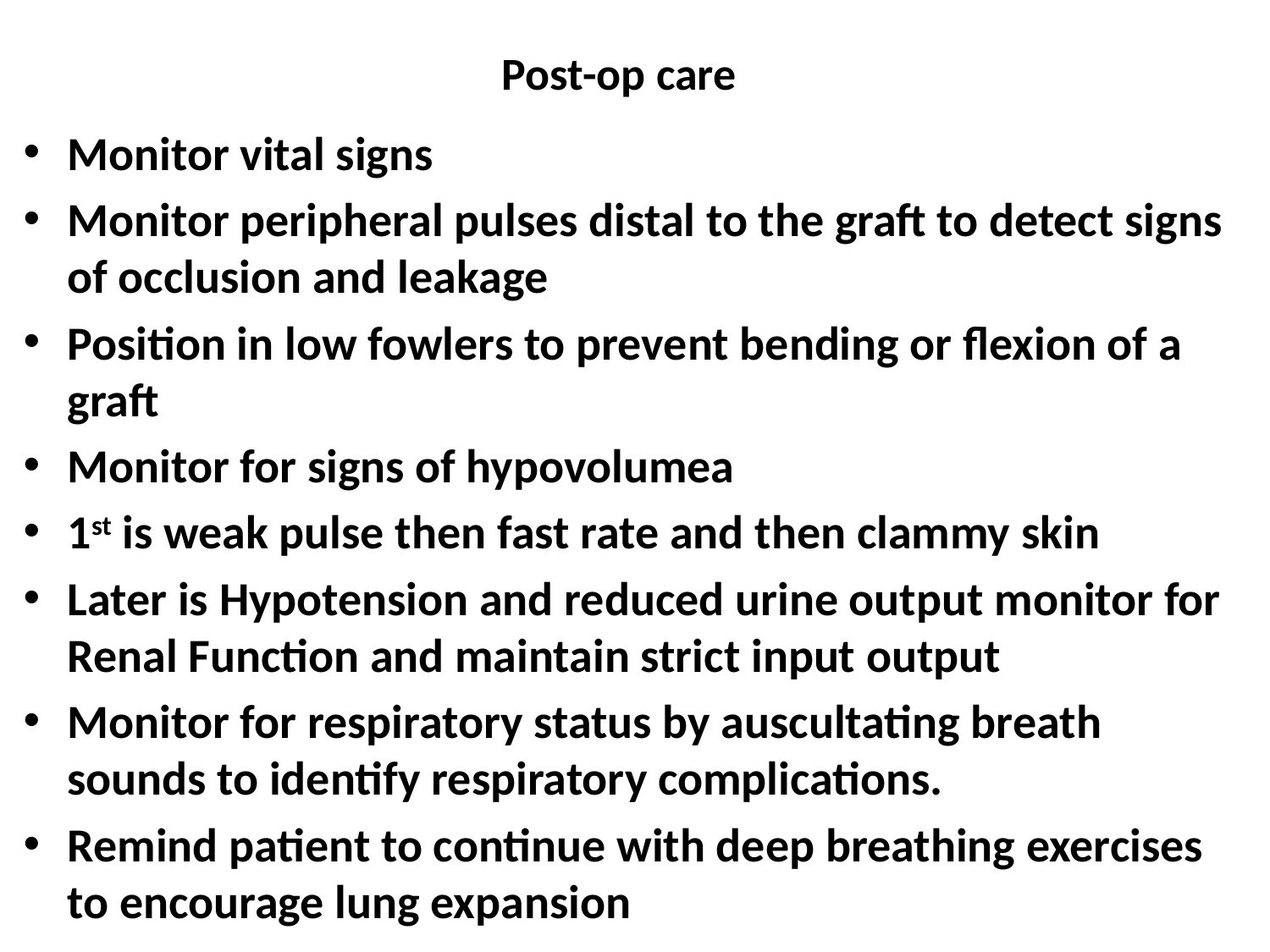

# Post-op care
Monitor vital signs
Monitor peripheral pulses distal to the graft to detect signs of occlusion and leakage
Position in low fowlers to prevent bending or flexion of a graft
Monitor for signs of hypovolumea
1st is weak pulse then fast rate and then clammy skin
Later is Hypotension and reduced urine output monitor for Renal Function and maintain strict input output
Monitor for respiratory status by auscultating breath sounds to identify respiratory complications.
Remind patient to continue with deep breathing exercises to encourage lung expansion